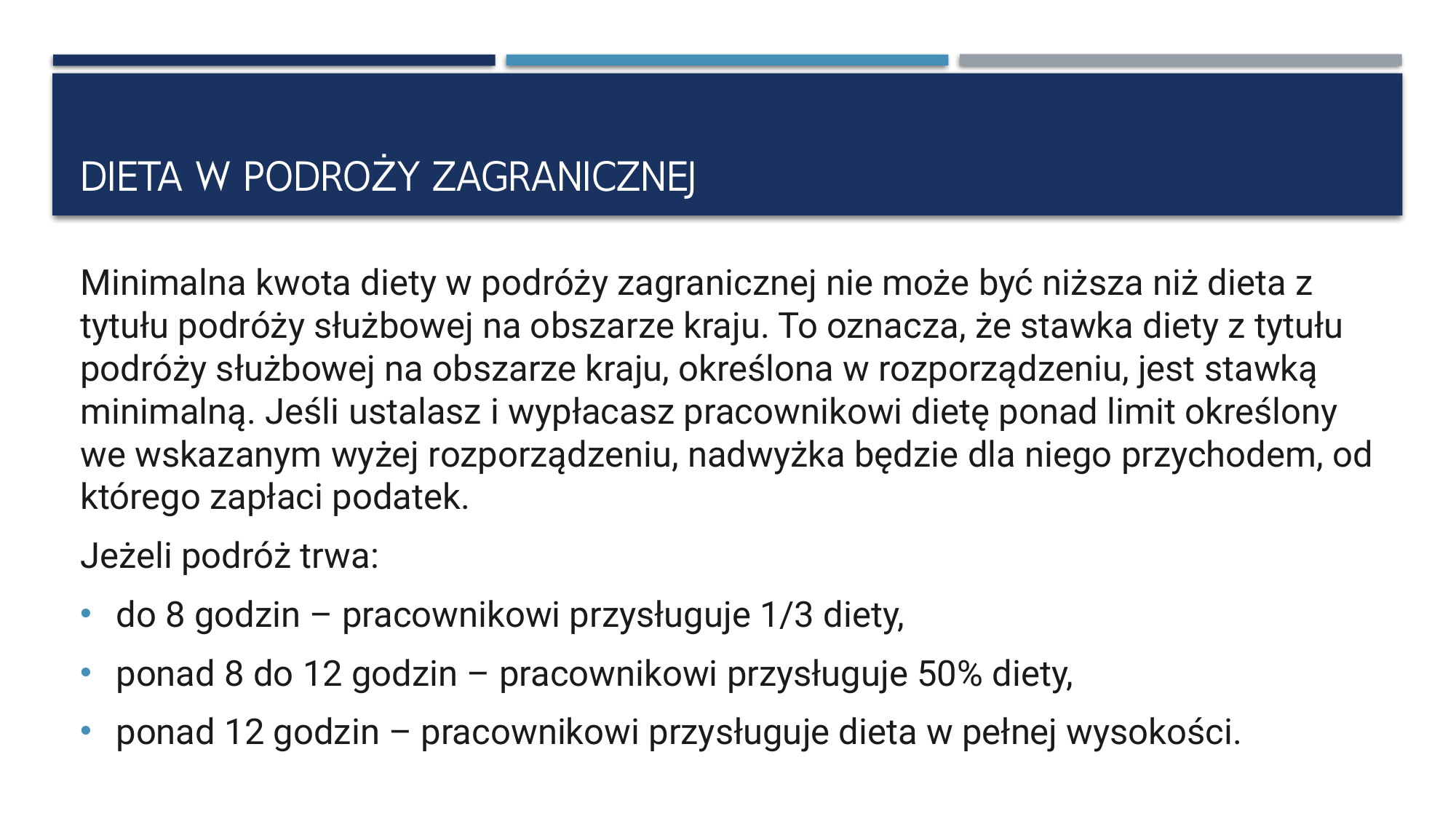

# Dieta w podroży zagranicznej
Minimalna kwota diety w podróży zagranicznej nie może być niższa niż dieta z tytułu podróży służbowej na obszarze kraju. To oznacza, że stawka diety z tytułu podróży służbowej na obszarze kraju, określona w rozporządzeniu, jest stawką minimalną. Jeśli ustalasz i wypłacasz pracownikowi dietę ponad limit określony we wskazanym wyżej rozporządzeniu, nadwyżka będzie dla niego przychodem, od którego zapłaci podatek.
Jeżeli podróż trwa:
do 8 godzin – pracownikowi przysługuje 1/3 diety,
ponad 8 do 12 godzin – pracownikowi przysługuje 50% diety,
ponad 12 godzin – pracownikowi przysługuje dieta w pełnej wysokości.